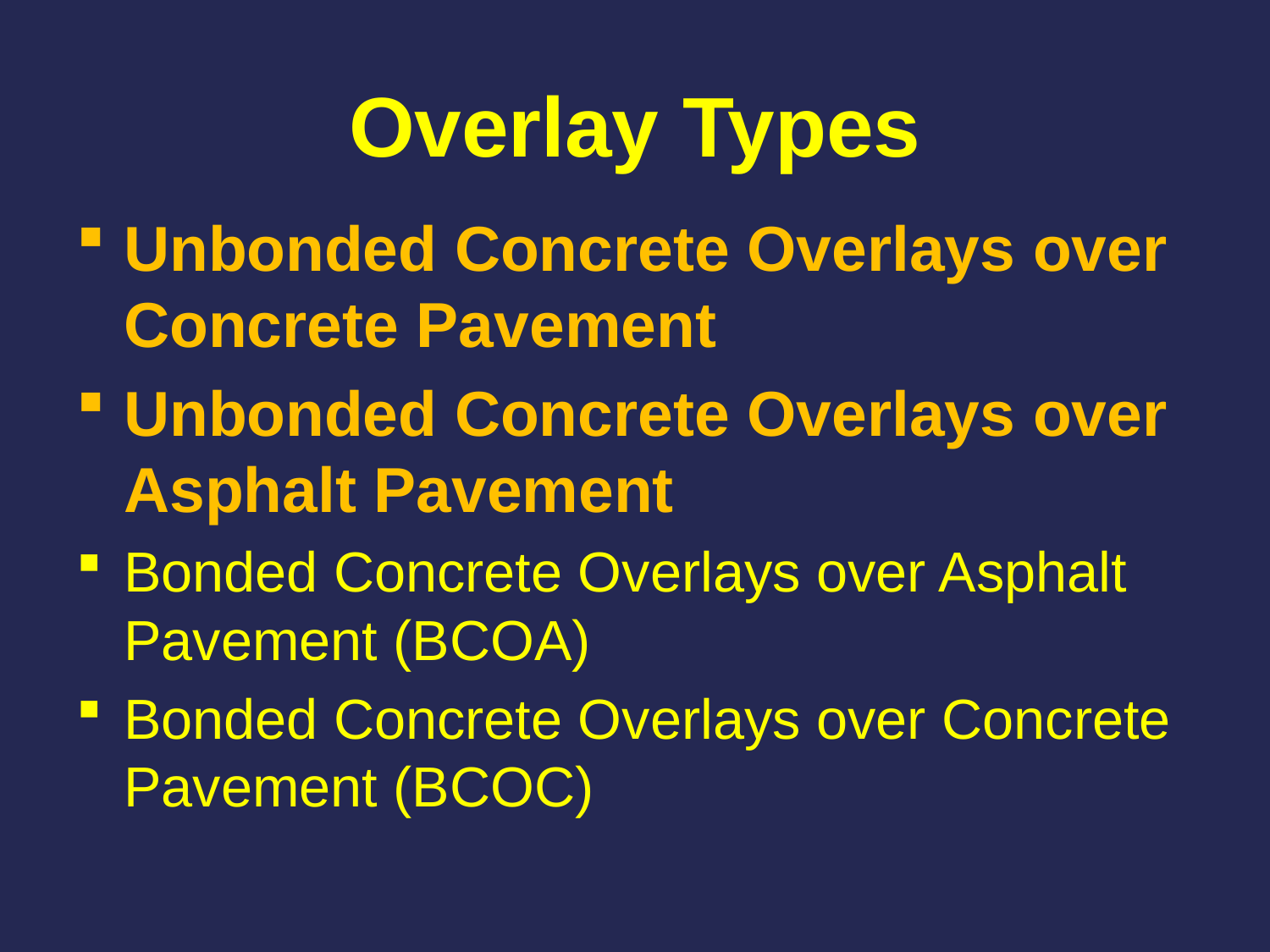

# Overlay Types
Unbonded Concrete Overlays over Concrete Pavement
Unbonded Concrete Overlays over Asphalt Pavement
Bonded Concrete Overlays over Asphalt Pavement (BCOA)
Bonded Concrete Overlays over Concrete Pavement (BCOC)